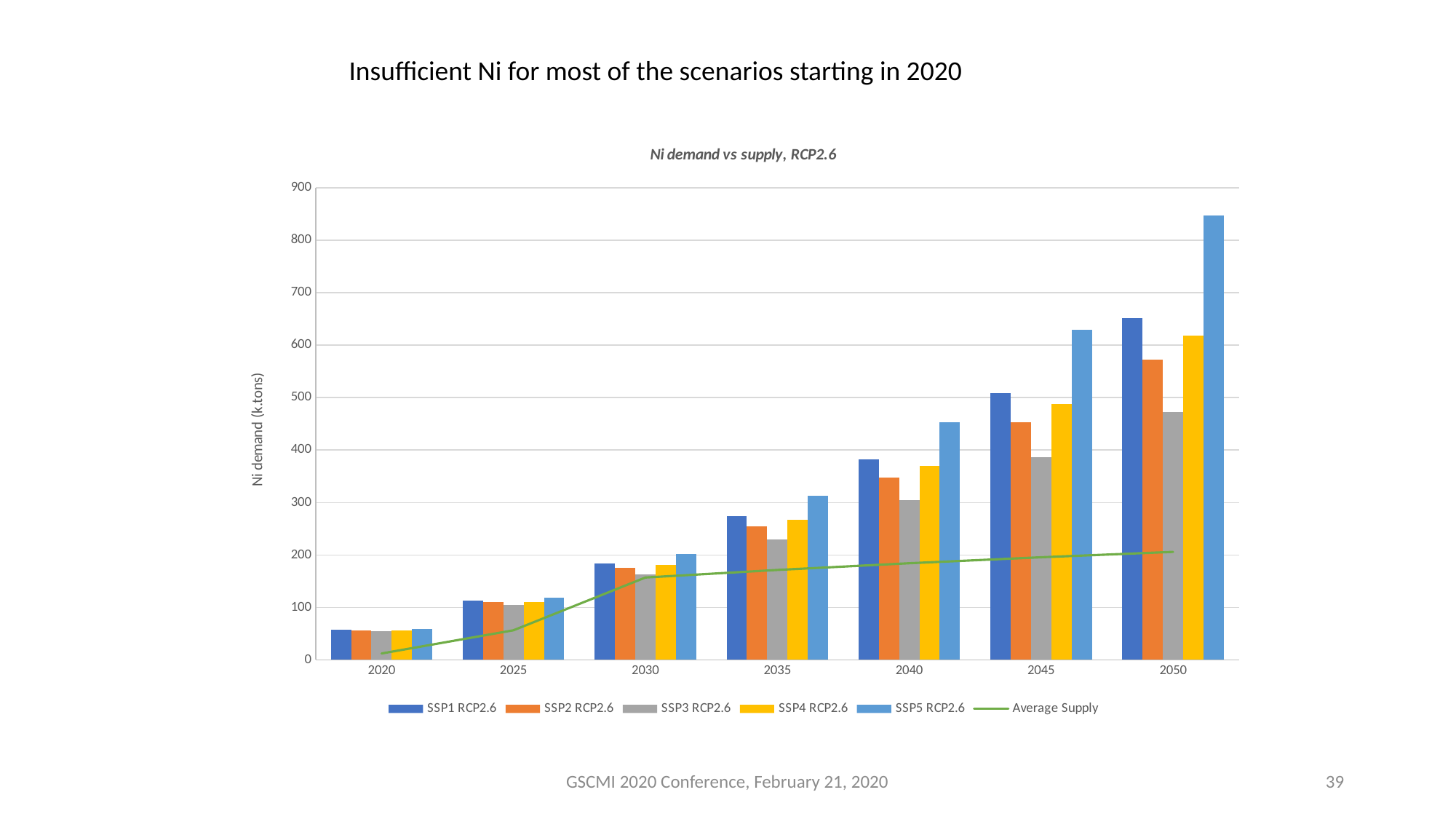

Insufficient Ni for most of the scenarios starting in 2020

### Chart: Ni demand vs supply, RCP2.6

| Category | SSP1 RCP2.6 | SSP2 RCP2.6 | SSP3 RCP2.6 | SSP4 RCP2.6 | SSP5 RCP2.6 | Average Supply |
|---|---|---|---|---|---|---|
| 2020 | 57.10434419990279 | 56.693185566968005 | 55.39470369289352 | 56.49306169307449 | 58.29626686802248 | 12.283113247871166 |
| 2025 | 112.44115177155341 | 109.85433309506723 | 104.8908235715131 | 110.79022468579919 | 118.1275070140341 | 56.5380822583937 |
| 2030 | 184.41314818507774 | 175.90544696308737 | 163.4139922696965 | 180.88713144256957 | 201.27937528877752 | 157.05566935497515 |
| 2035 | 274.38285122821145 | 254.8436733296004 | 230.08757076274094 | 267.5666201886924 | 312.18228759483213 | 171.4899800752581 |
| 2040 | 382.43904911457173 | 347.34057124666174 | 304.56251209332555 | 369.8847907143906 | 453.2921572787159 | 184.28933947342898 |
| 2045 | 508.46991364922934 | 453.58754149051026 | 386.00653375168093 | 487.2356801599313 | 629.7854620636707 | 195.67611986252737 |
| 2050 | 651.2823518271687 | 573.0275127775367 | 472.01332057028 | 618.4969647888303 | 846.7284078641998 | 205.8980831526691 |
GSCMI 2020 Conference, February 21, 2020
39